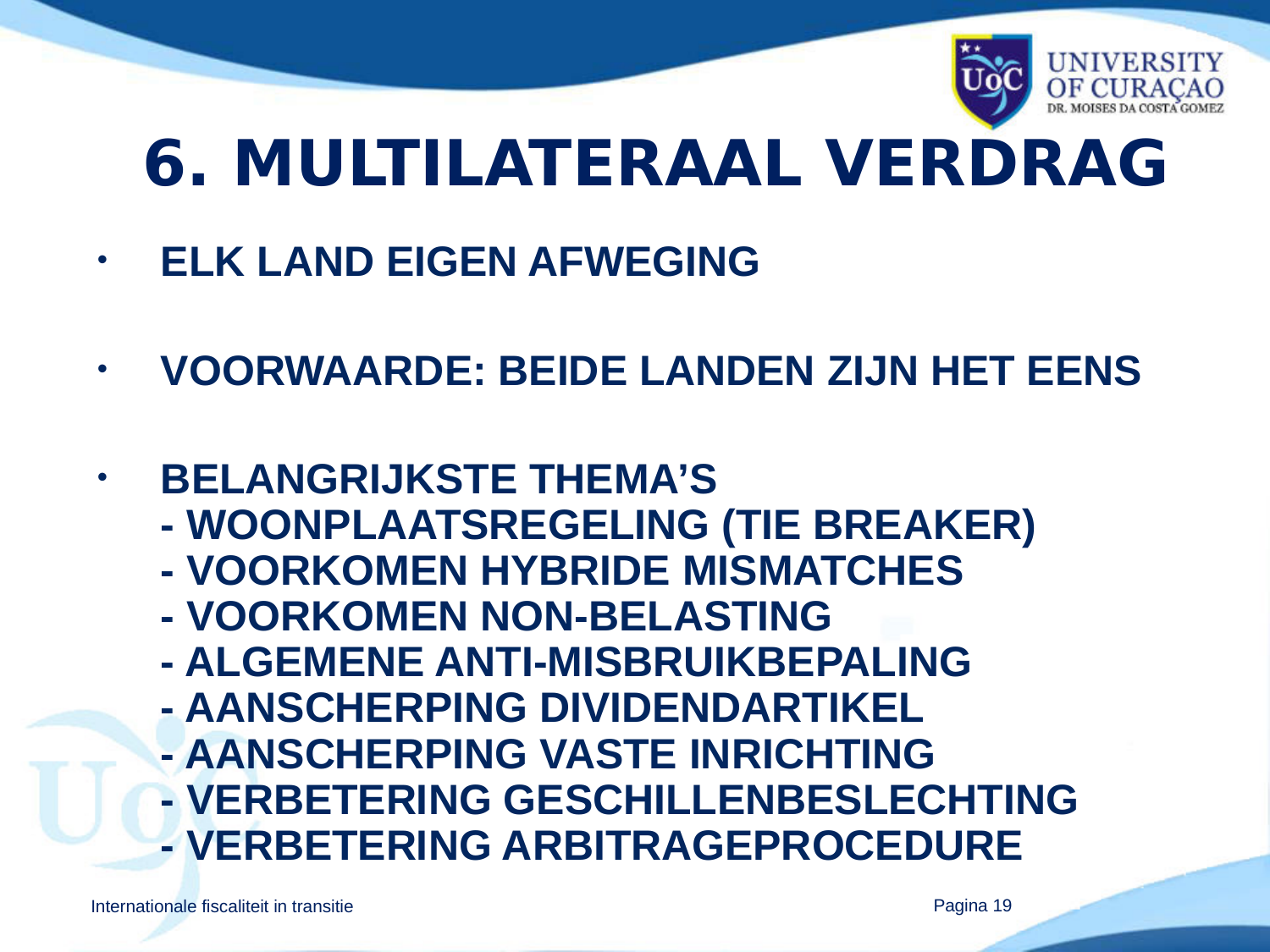

# 6. MULTILATERAAL VERDRAG
ELK LAND EIGEN AFWEGING

VOORWAARDE: BEIDE LANDEN ZIJN HET EENS

BELANGRIJKSTE THEMA’S
- WOONPLAATSREGELING (TIE BREAKER)
- VOORKOMEN HYBRIDE MISMATCHES
- VOORKOMEN NON-BELASTING
- ALGEMENE ANTI-MISBRUIKBEPALING
- AANSCHERPING DIVIDENDARTIKEL
- AANSCHERPING VASTE INRICHTING
- VERBETERING GESCHILLENBESLECHTING
- VERBETERING ARBITRAGEPROCEDURE
Internationale fiscaliteit in transitie
Pagina 19